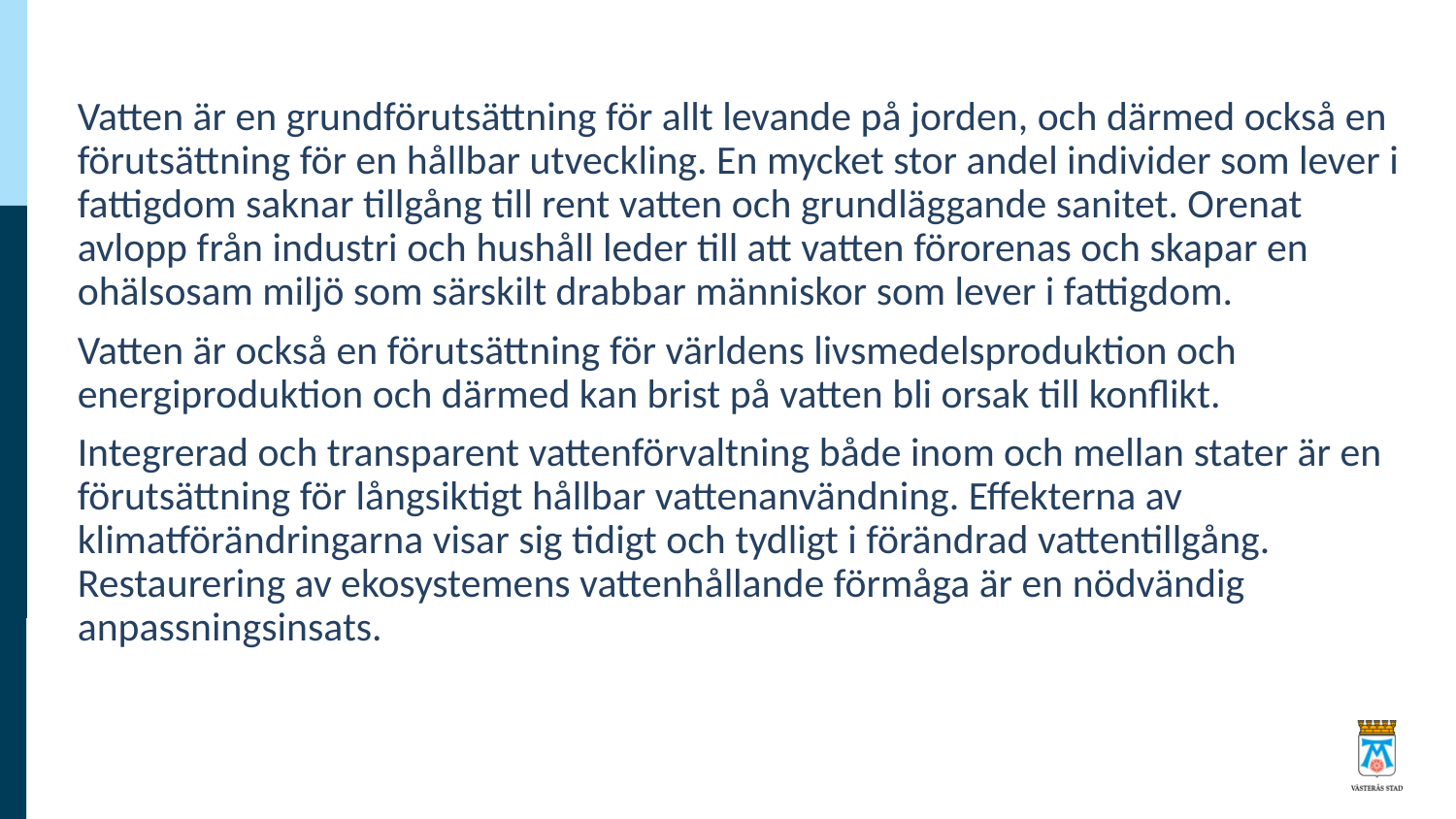

Vatten är en grundförutsättning för allt levande på jorden, och därmed också en förutsättning för en hållbar utveckling. En mycket stor andel individer som lever i fattigdom saknar tillgång till rent vatten och grundläggande sanitet. Orenat avlopp från industri och hushåll leder till att vatten förorenas och skapar en ohälsosam miljö som särskilt drabbar människor som lever i fattigdom.
Vatten är också en förutsättning för världens livsmedelsproduktion och energiproduktion och därmed kan brist på vatten bli orsak till konflikt.
Integrerad och transparent vattenförvaltning både inom och mellan stater är en förutsättning för långsiktigt hållbar vattenanvändning. Effekterna av klimatförändringarna visar sig tidigt och tydligt i förändrad vattentillgång. Restaurering av ekosystemens vattenhållande förmåga är en nödvändig anpassningsinsats.